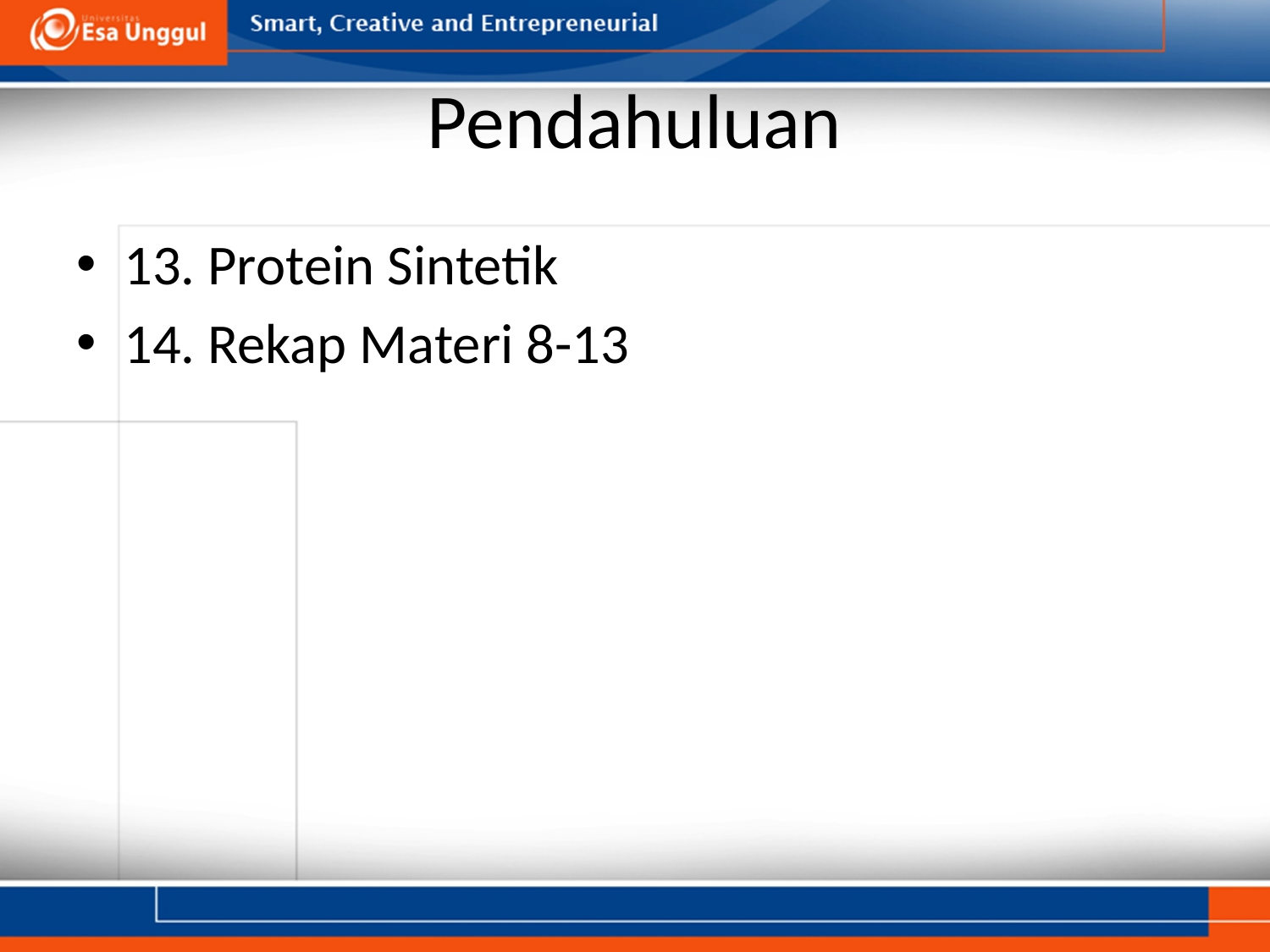

# Pendahuluan
13. Protein Sintetik
14. Rekap Materi 8-13